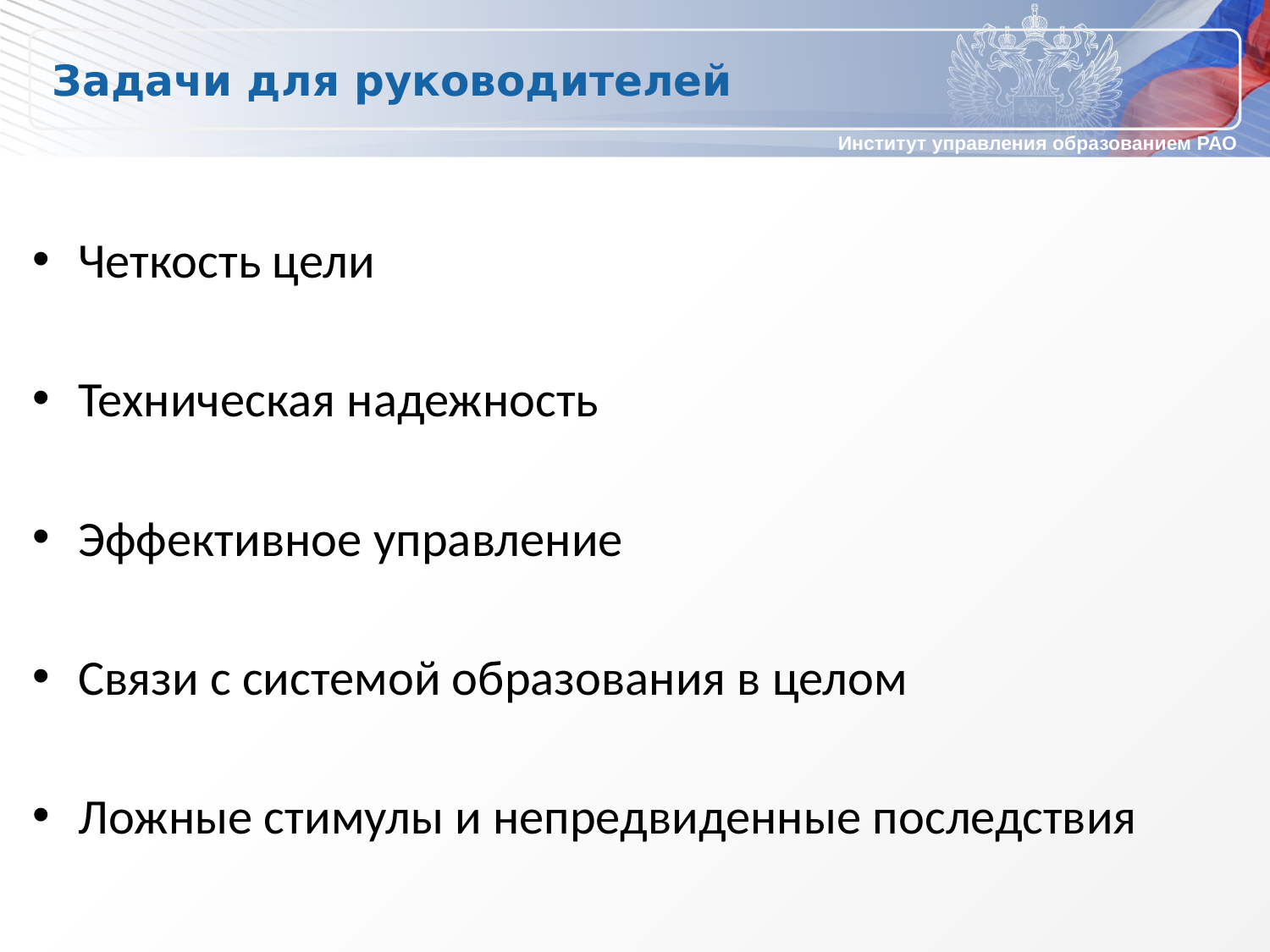

# Задачи для руководителей
Четкость цели

Техническая надежность

Эффективное управление

Связи с системой образования в целом

Ложные стимулы и непредвиденные последствия